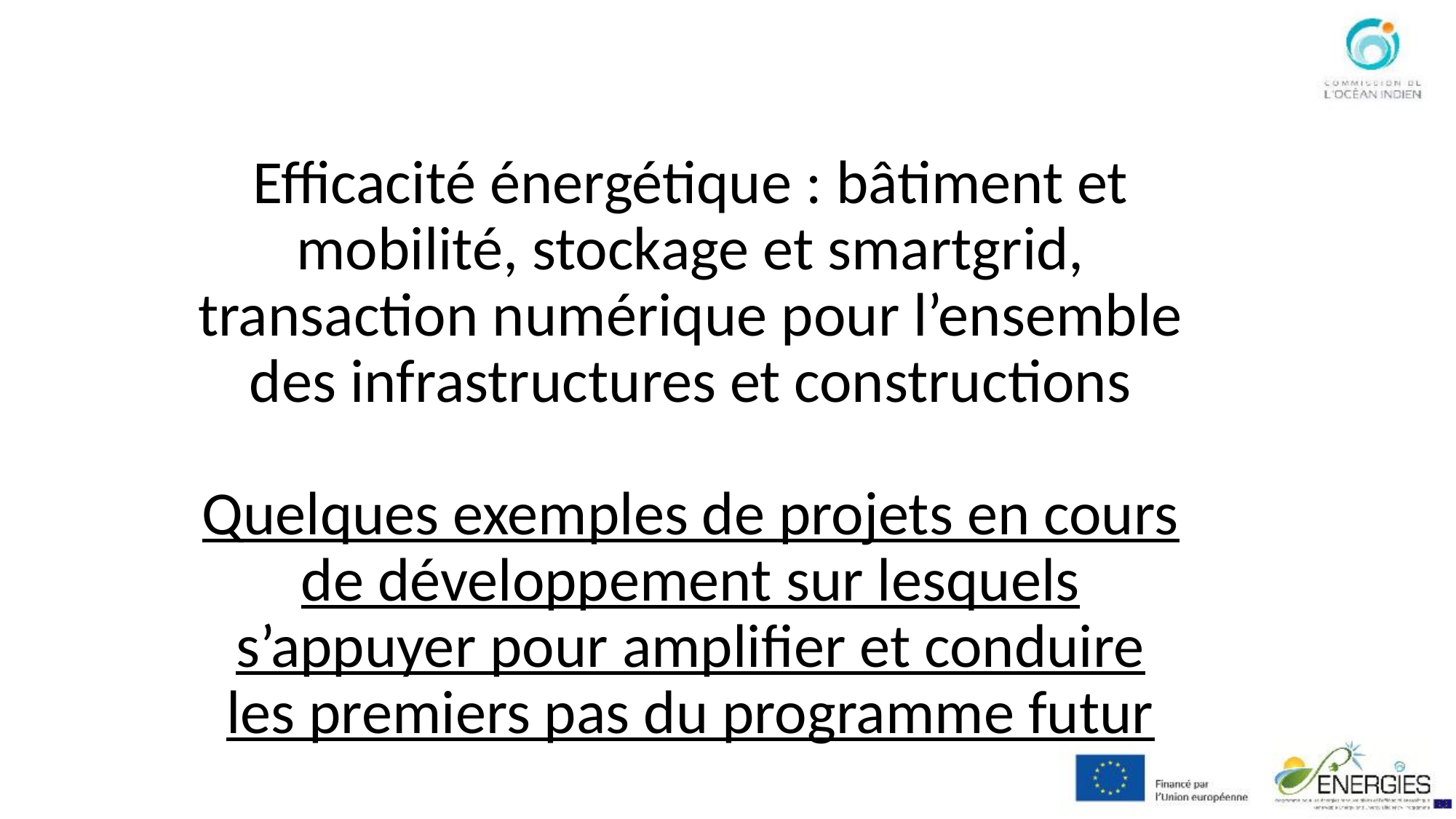

# Efficacité énergétique : bâtiment et mobilité, stockage et smartgrid, transaction numérique pour l’ensemble des infrastructures et constructions Quelques exemples de projets en cours de développement sur lesquels s’appuyer pour amplifier et conduire les premiers pas du programme futur